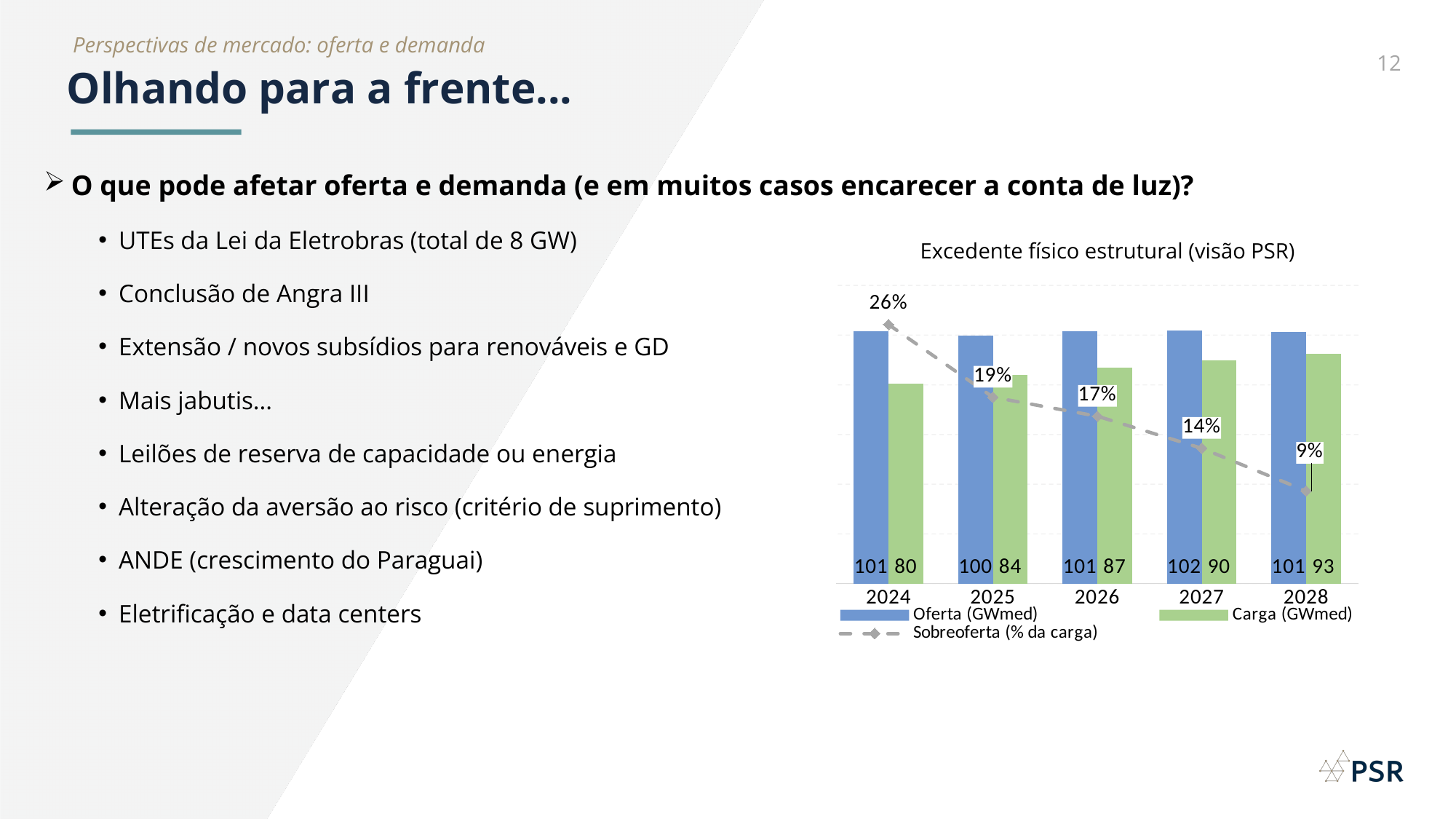

Perspectivas de mercado: oferta e demanda
# Olhando para a frente...
O que pode afetar oferta e demanda (e em muitos casos encarecer a conta de luz)?
UTEs da Lei da Eletrobras (total de 8 GW)
Conclusão de Angra III
Extensão / novos subsídios para renováveis e GD
Mais jabutis...
Leilões de reserva de capacidade ou energia
Alteração da aversão ao risco (critério de suprimento)
ANDE (crescimento do Paraguai)
Eletrificação e data centers
Excedente físico estrutural (visão PSR)

### Chart

| Category | Oferta (GWmed) | Carga (GWmed) | Sobreoferta (% da carga) |
|---|---|---|---|
| 2024 | 101.449927695 | 80.47785166666667 | 0.2605943821064971 |
| 2025 | 99.8171987883333 | 84.05663833333331 | 0.18749929532632792 |
| 2026 | 101.44505348499999 | 86.82724583333332 | 0.16835507692741802 |
| 2027 | 101.92712465666666 | 89.71628000000001 | 0.1361051155561359 |
| 2028 | 101.13531530000002 | 92.52288416666666 | 0.09308433487459489 |